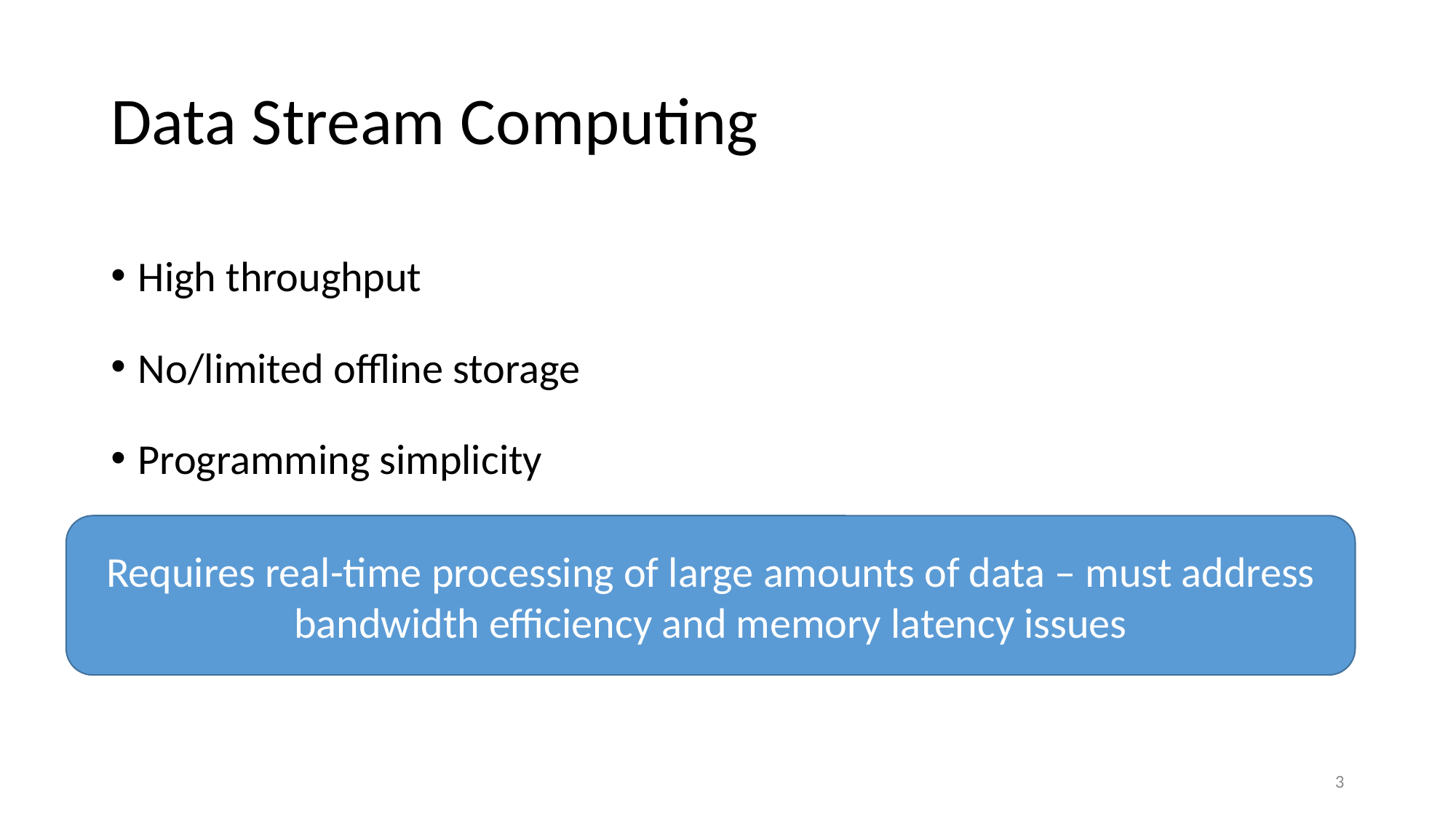

# Data Stream Computing
High throughput
No/limited offline storage
Programming simplicity

Requires real-time processing of large amounts of data – must address bandwidth efficiency and memory latency issues
3